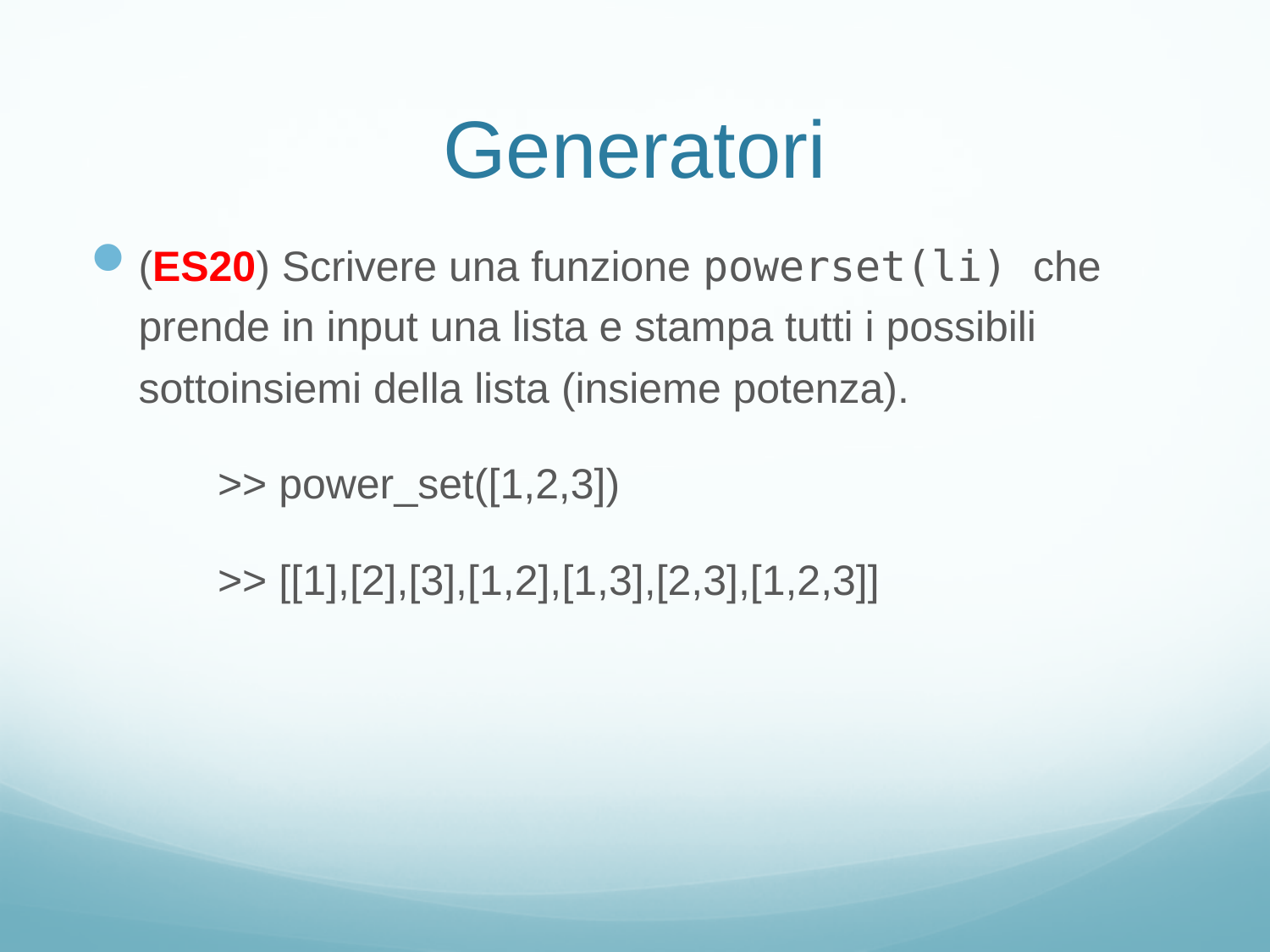

# Generatori
(ES20) Scrivere una funzione powerset(li) che prende in input una lista e stampa tutti i possibili sottoinsiemi della lista (insieme potenza).
	>> power_set([1,2,3])
 	>> [[1],[2],[3],[1,2],[1,3],[2,3],[1,2,3]]